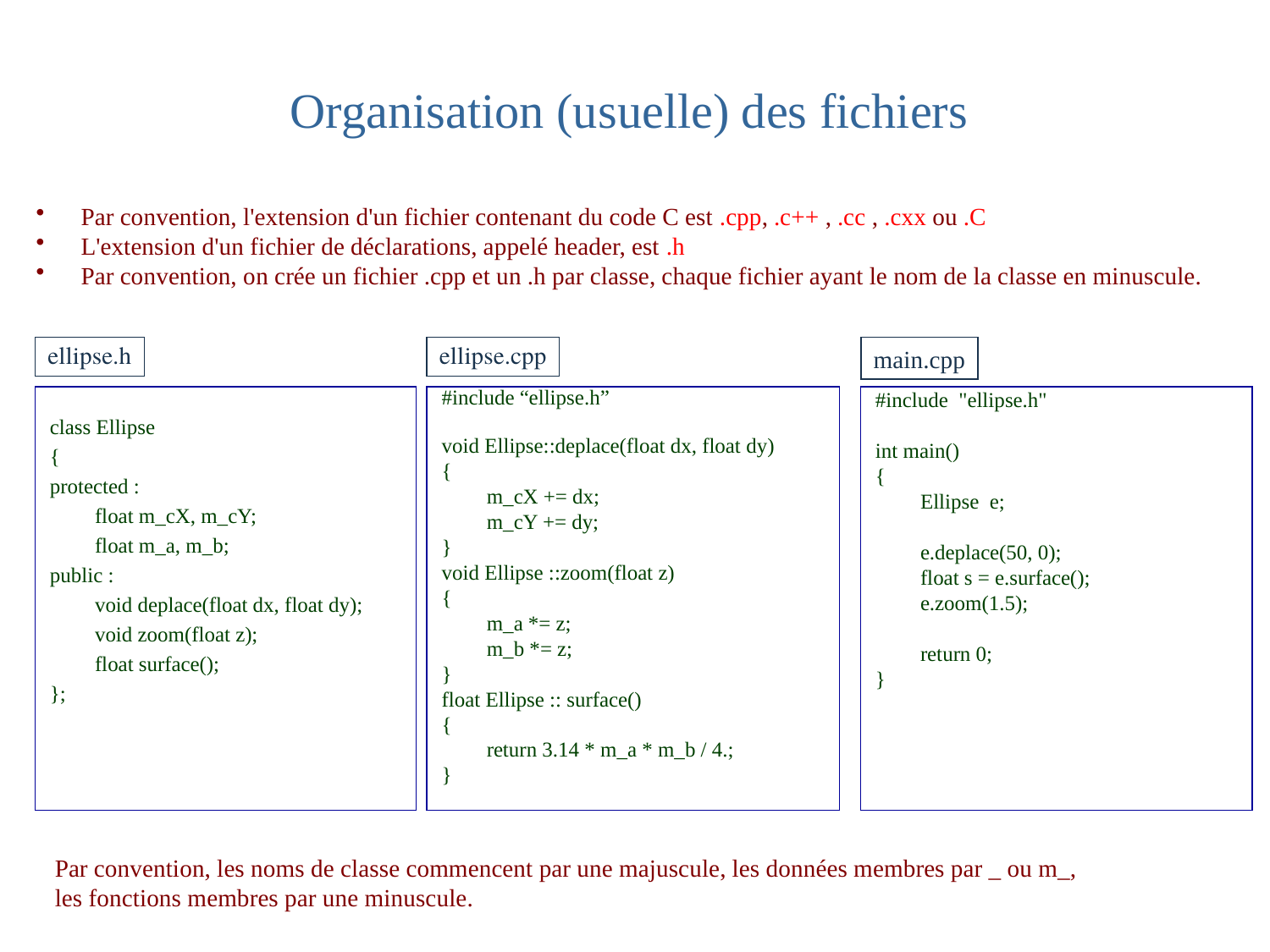

Organisation (usuelle) des fichiers
Par convention, l'extension d'un fichier contenant du code C est .cpp, .c++ , .cc , .cxx ou .C
L'extension d'un fichier de déclarations, appelé header, est .h
Par convention, on crée un fichier .cpp et un .h par classe, chaque fichier ayant le nom de la classe en minuscule.
ellipse.h
ellipse.cpp
main.cpp

class Ellipse
{
protected :
	float m_cX, m_cY;
	float m_a, m_b;
public :
	void deplace(float dx, float dy);
	void zoom(float z);
	float surface();
};
#include “ellipse.h”

void Ellipse::deplace(float dx, float dy)
{
	m_cX += dx;
	m_cY += dy;
}
void Ellipse ::zoom(float z)
{
	m_a *= z;
	m_b *= z;
}
float Ellipse :: surface()
{
	return 3.14 * m_a * m_b / 4.;
}
#include  "ellipse.h"

int main()
{
	Ellipse  e;

	e.deplace(50, 0);
	float s = e.surface();
	e.zoom(1.5);

	return 0;
}
Par convention, les noms de classe commencent par une majuscule, les données membres par _ ou m_, les fonctions membres par une minuscule.